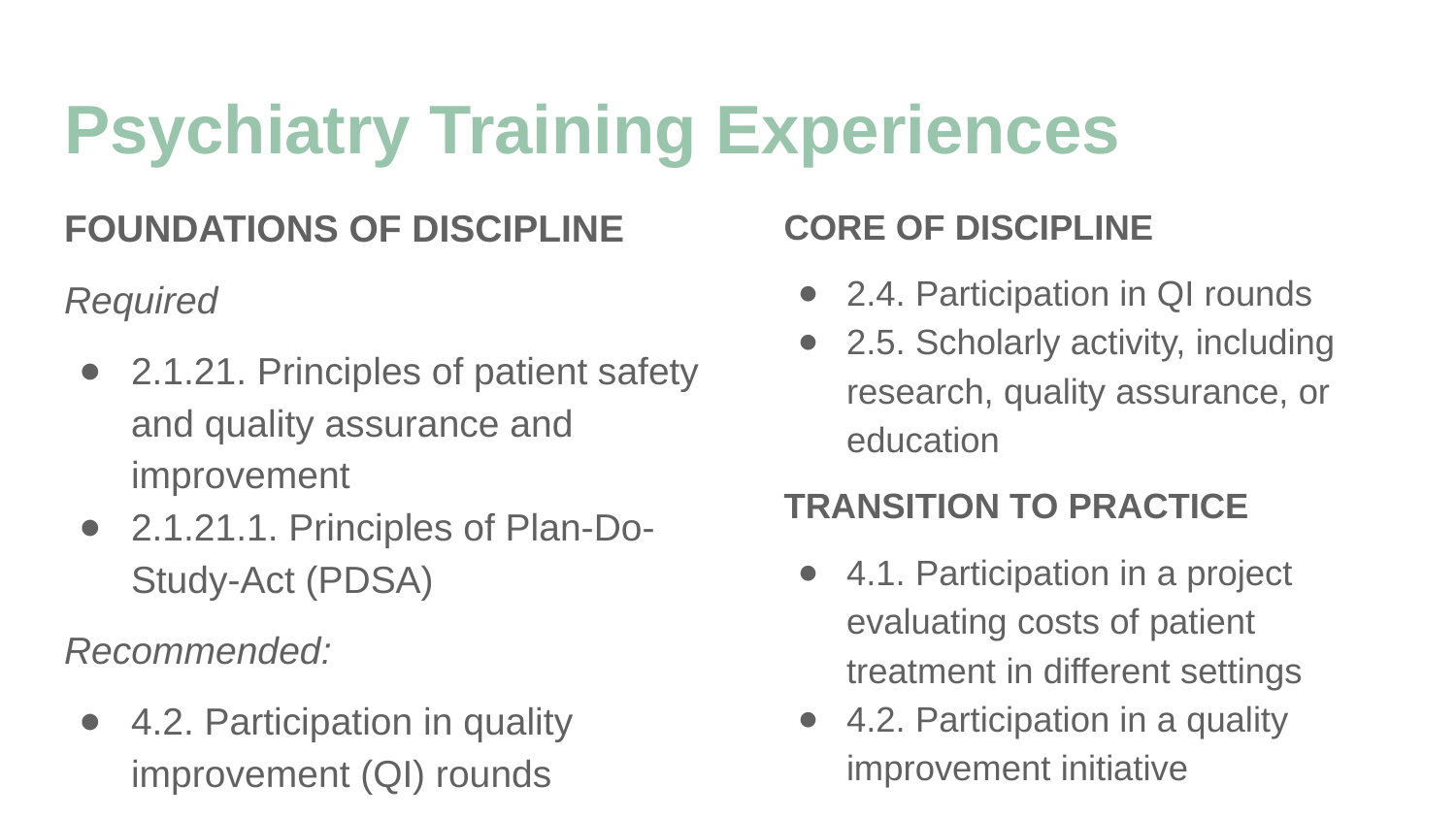

# Psychiatry Training Experiences
FOUNDATIONS OF DISCIPLINE
Required
2.1.21. Principles of patient safety and quality assurance and improvement
2.1.21.1. Principles of Plan-Do-Study-Act (PDSA)
Recommended:
4.2. Participation in quality improvement (QI) rounds
CORE OF DISCIPLINE
2.4. Participation in QI rounds
2.5. Scholarly activity, including research, quality assurance, or education
TRANSITION TO PRACTICE
4.1. Participation in a project evaluating costs of patient treatment in different settings
4.2. Participation in a quality improvement initiative